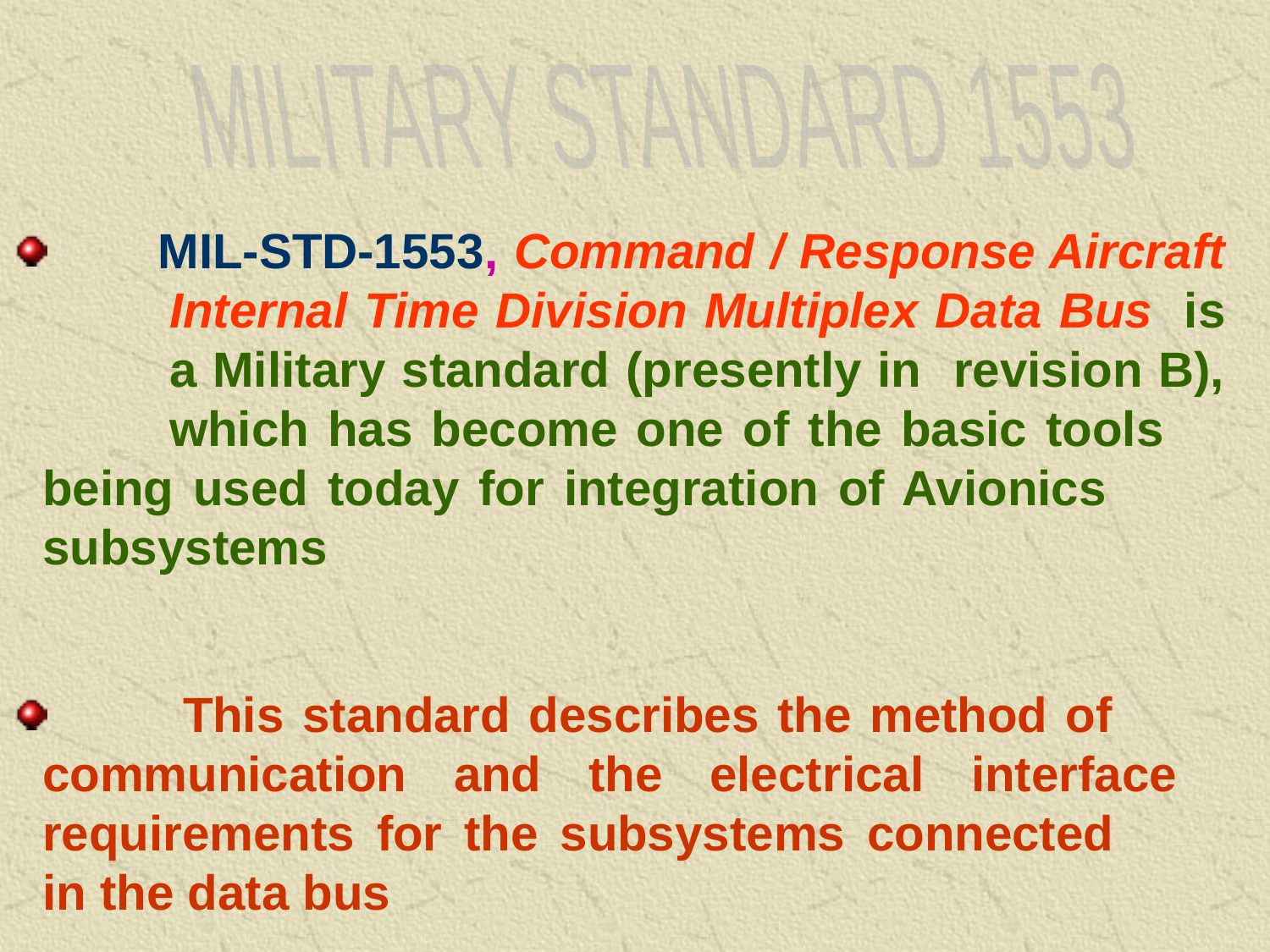

MILITARY STANDARD 1553
       MIL-STD-1553, Command / Response Aircraft 	Internal Time Division Multiplex Data Bus, is 	a Military standard (presently in  revision B), 	which has become one of the basic tools 	being used today for integration of Avionics 	subsystems

   	This standard describes the method of 	communication and the electrical interface 	requirements for the subsystems connected 	in the data bus